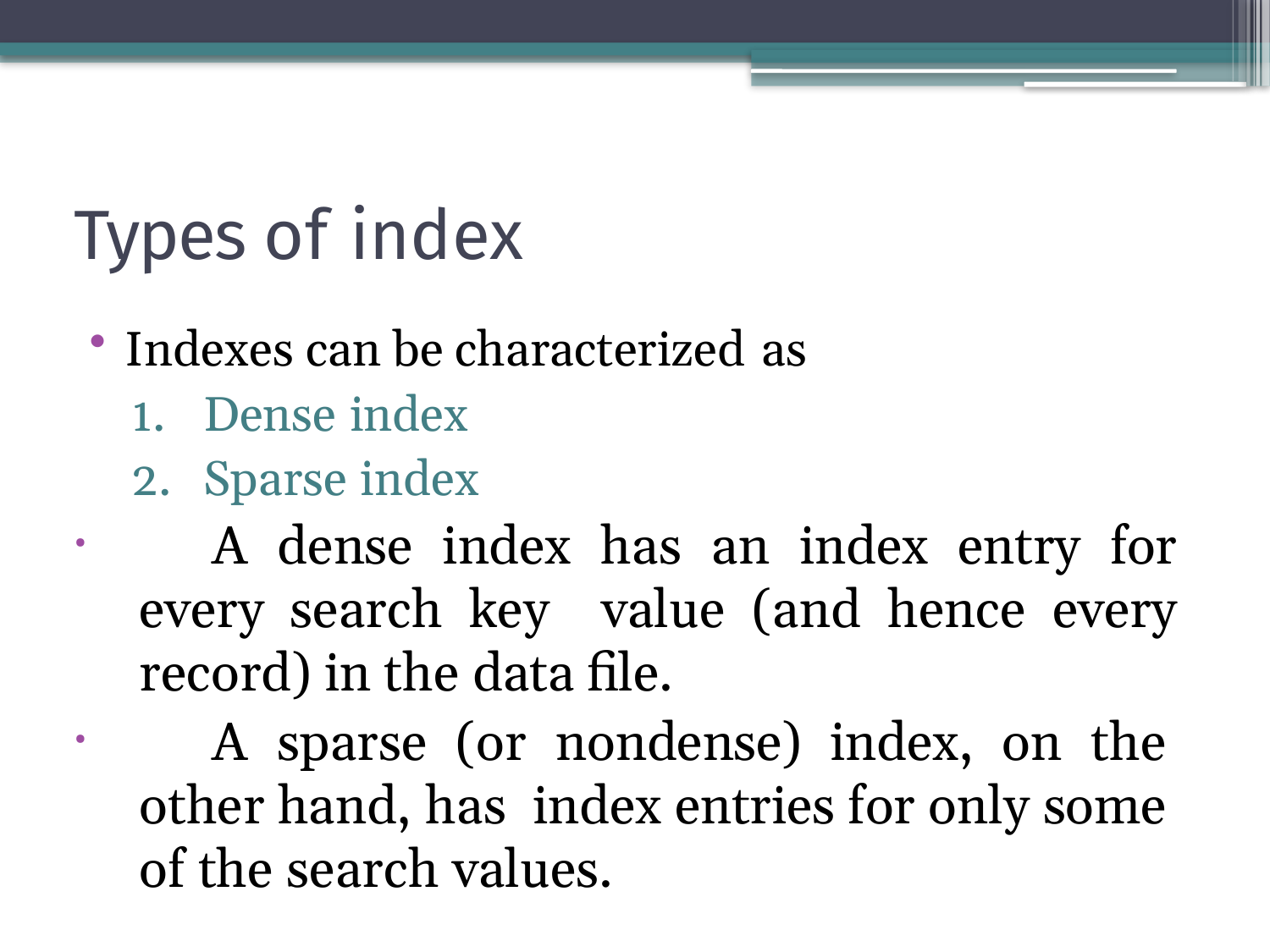

Types of index
Indexes can be characterized as
Dense index
Sparse index
	A dense index has an index entry for every search key  value (and hence every record) in the data file.
	A sparse (or nondense) index, on the other hand, has  index entries for only some of the search values.